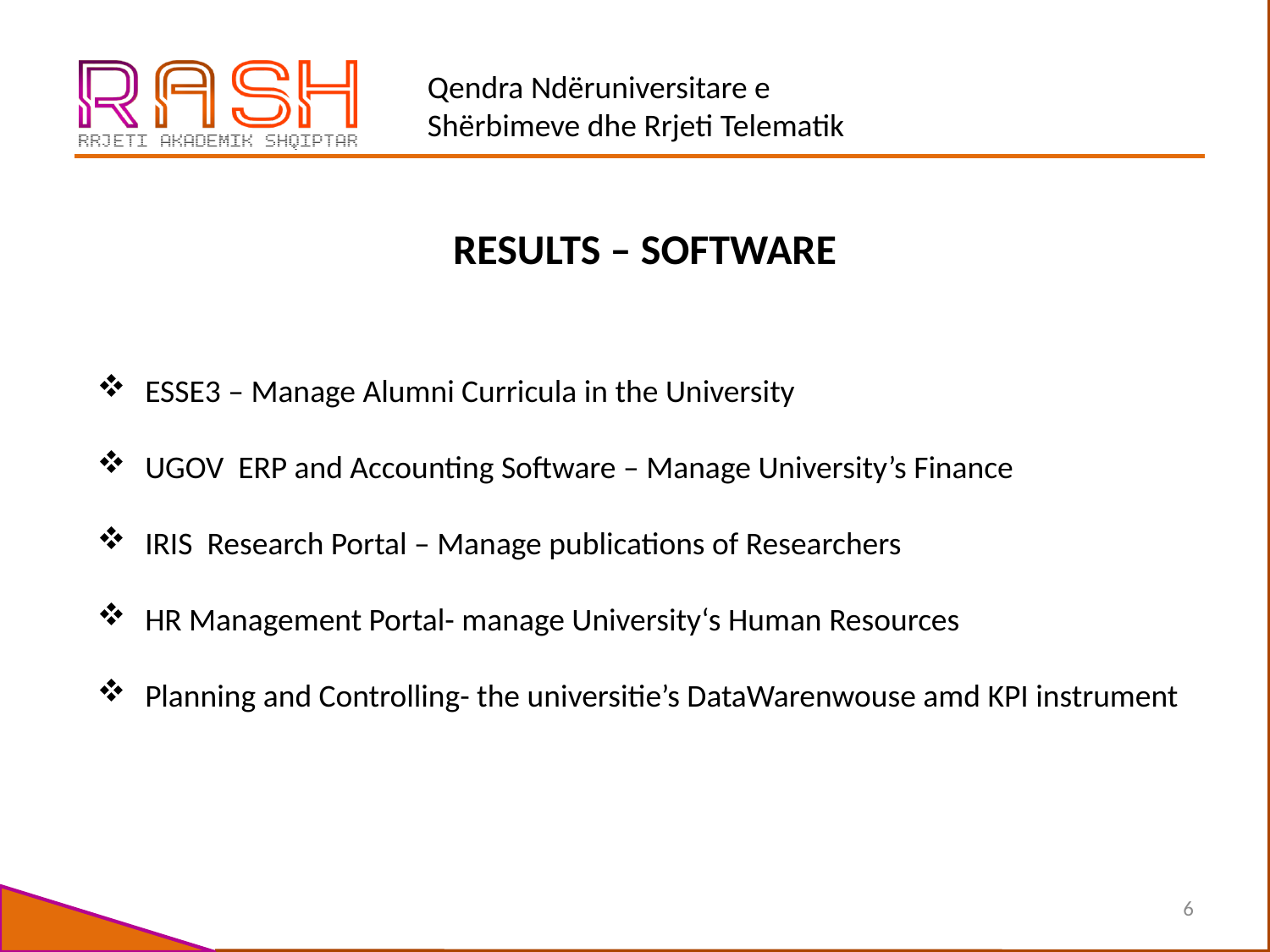

RESULTS – SOFTWARE

ESSE3 – Manage Alumni Curricula in the University

UGOV  ERP and Accounting Software – Manage University’s Finance

IRIS  Research Portal – Manage publications of Researchers

HR Management Portal- manage University‘s Human Resources

Planning and Controlling- the universitie’s DataWarenwouse amd KPI instrument

6